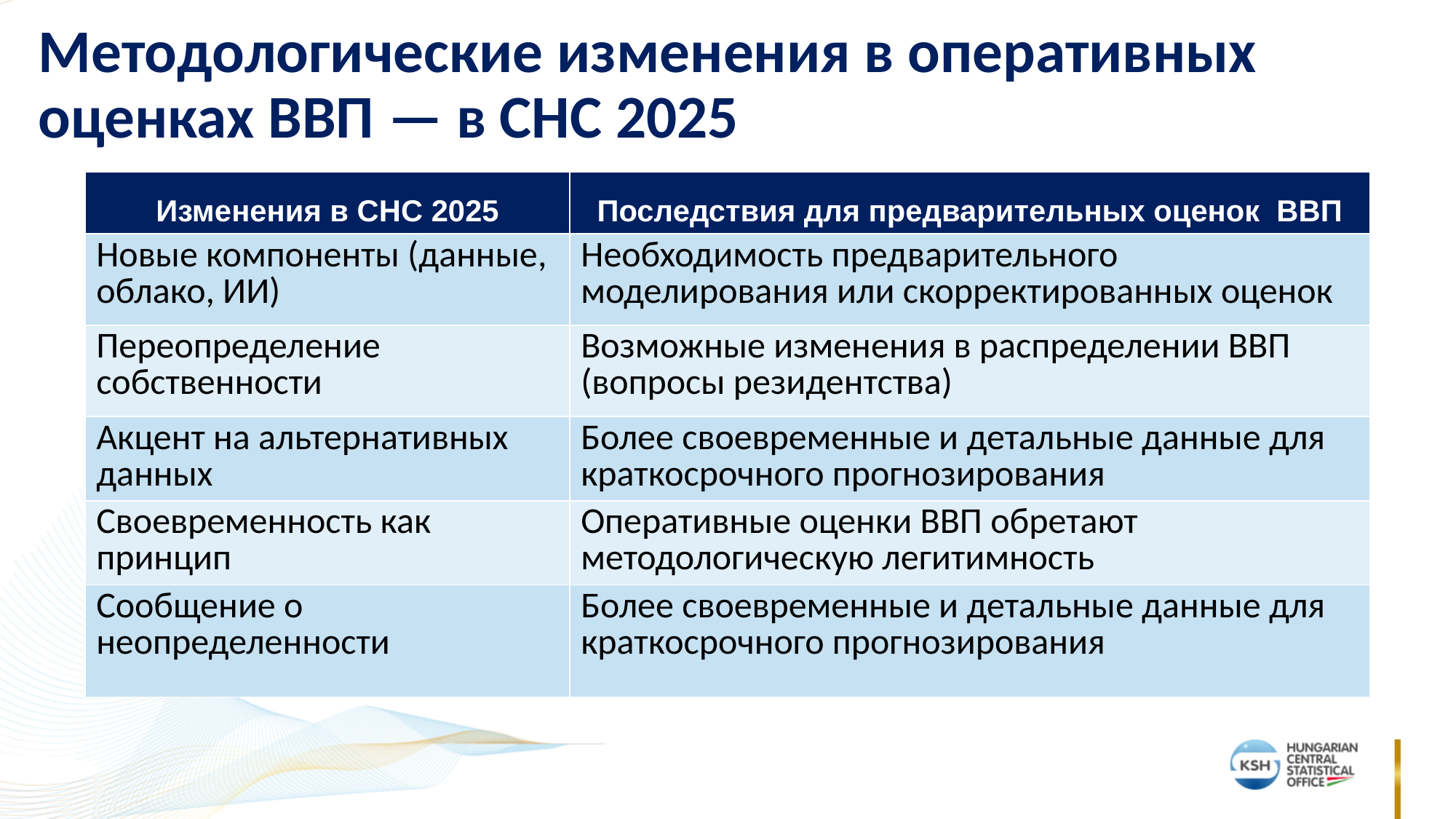

Методологические изменения в оперативных оценках ВВП — в СНС 2025

| Изменения в СНС 2025 | Последствия для предварительных оценок ВВП |
| --- | --- |
| Новые компоненты (данные, облако, ИИ) | Необходимость предварительного моделирования или скорректированных оценок |
| Переопределение собственности | Возможные изменения в распределении ВВП (вопросы резидентства) |
| Акцент на альтернативных данных | Более своевременные и детальные данные для краткосрочного прогнозирования |
| Своевременность как принцип | Оперативные оценки ВВП обретают методологическую легитимность |
| Сообщение о неопределенности | Более своевременные и детальные данные для краткосрочного прогнозирования |